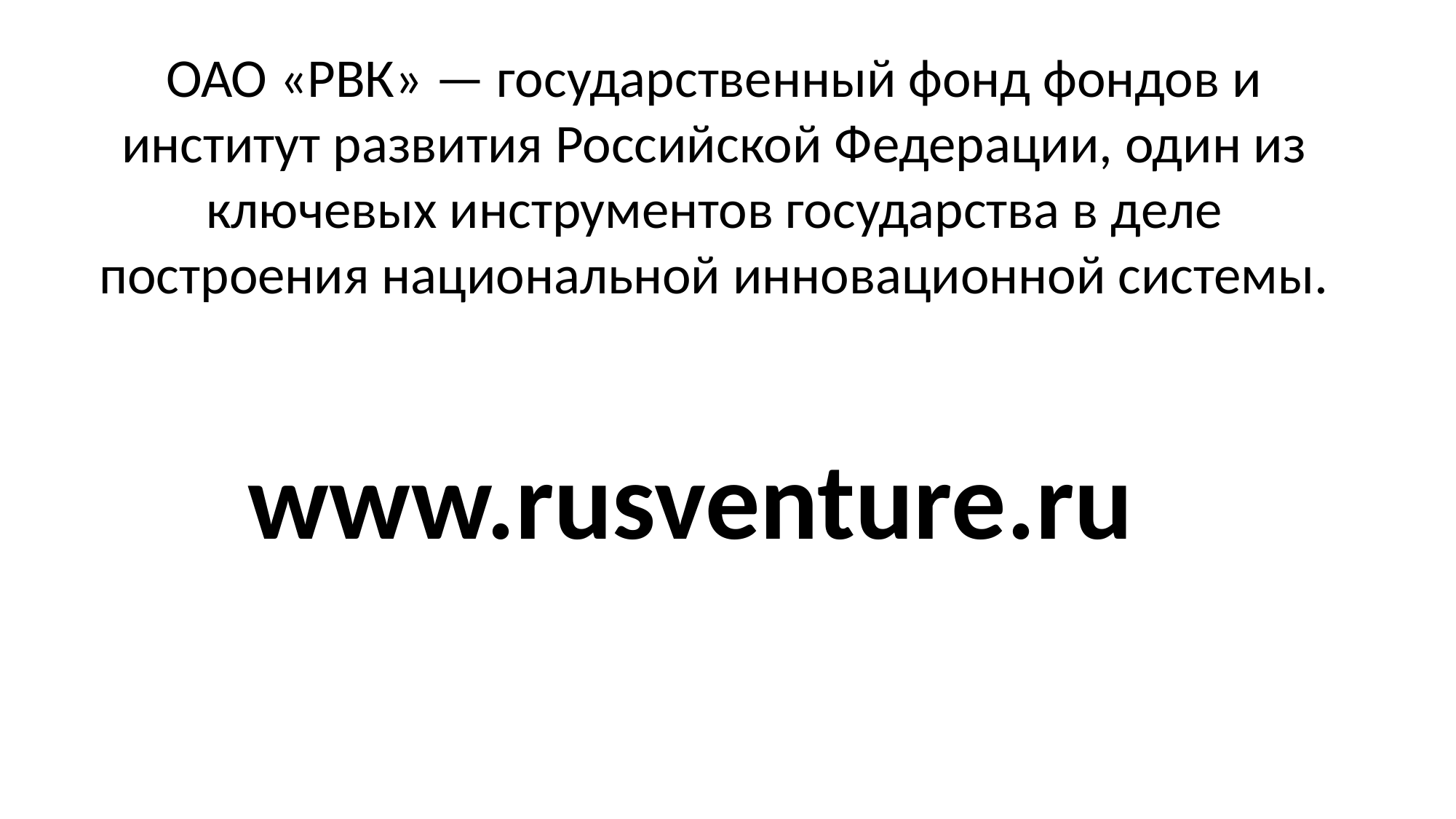

ОАО «РВК» — государственный фонд фондов и институт развития Российской Федерации, один из ключевых инструментов государства в деле построения национальной инновационной системы.
www.rusventure.ru